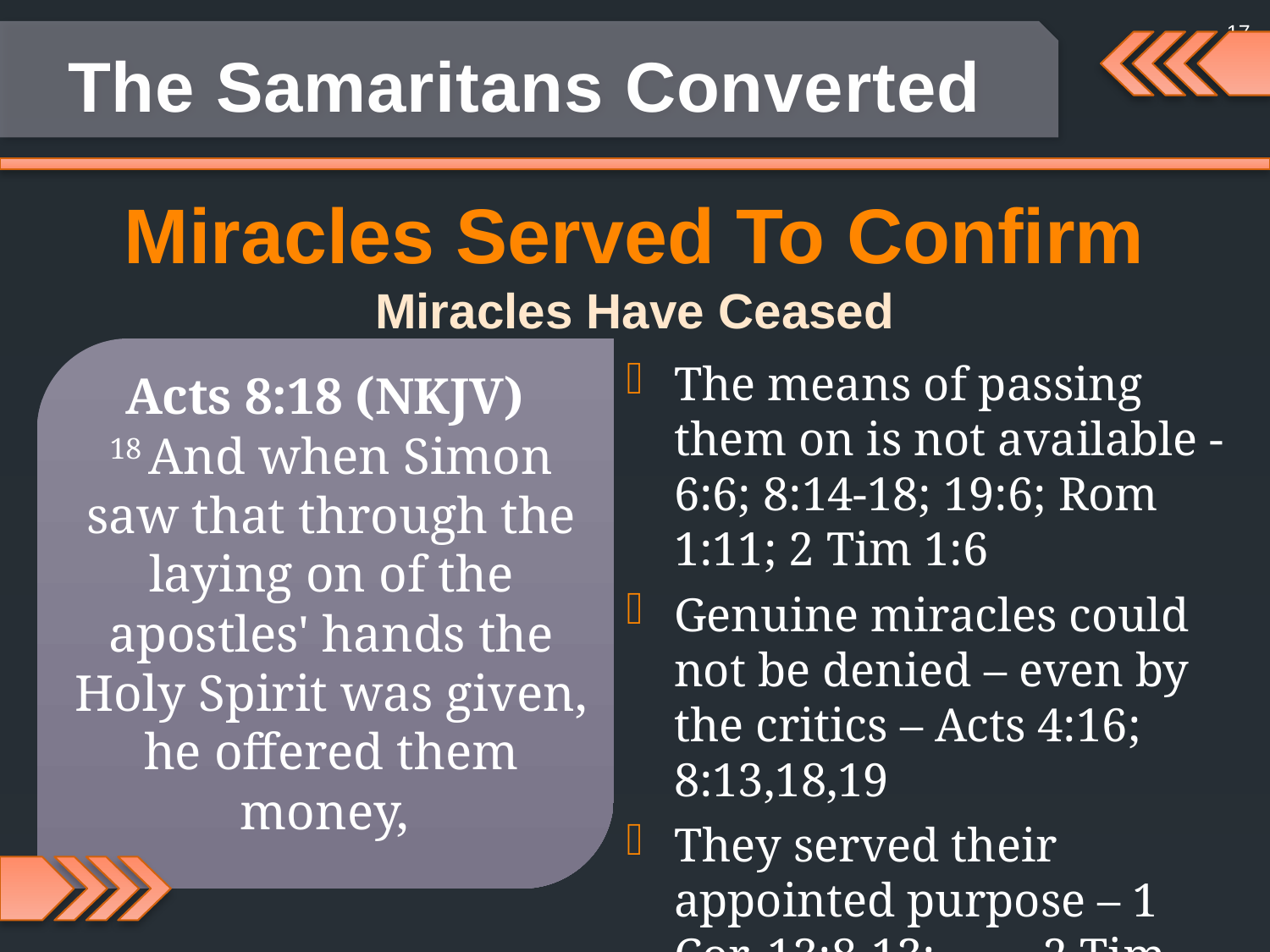

17
The Samaritans Converted

Miracles Served To Confirm
Miracles Have Ceased

The means of passing them on is not available - 6:6; 8:14-18; 19:6; Rom 1:11; 2 Tim 1:6
Genuine miracles could not be denied – even by the critics – Acts 4:16; 8:13,18,19
They served their appointed purpose – 1 Cor. 13:8-13;         2 Tim 3:16,17
Acts 8:18 (NKJV)
18 And when Simon saw that through the laying on of the apostles' hands the Holy Spirit was given, he offered them money,